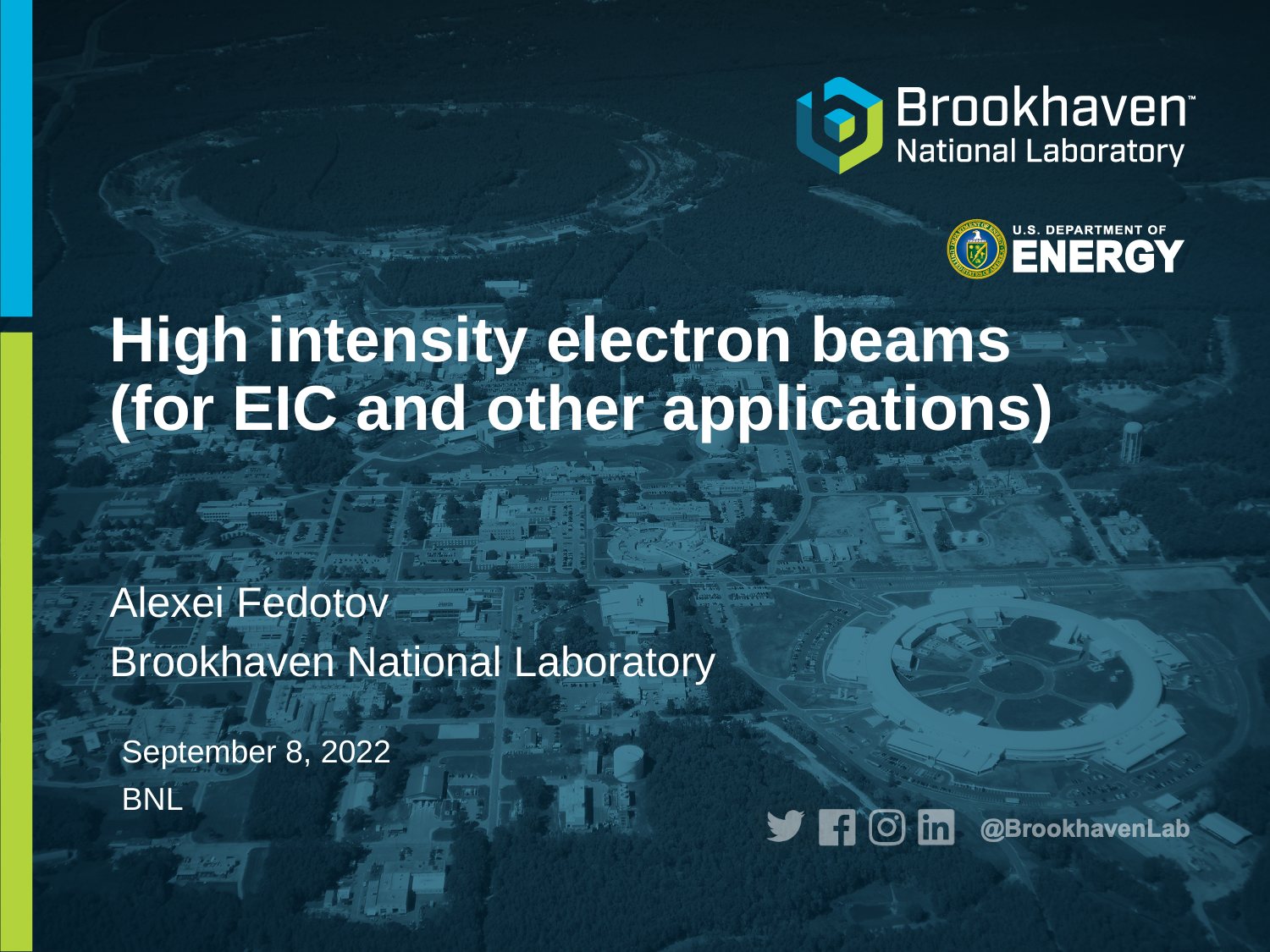

# High intensity electron beams (for EIC and other applications)
Alexei Fedotov
Brookhaven National Laboratory
September 8, 2022
BNL